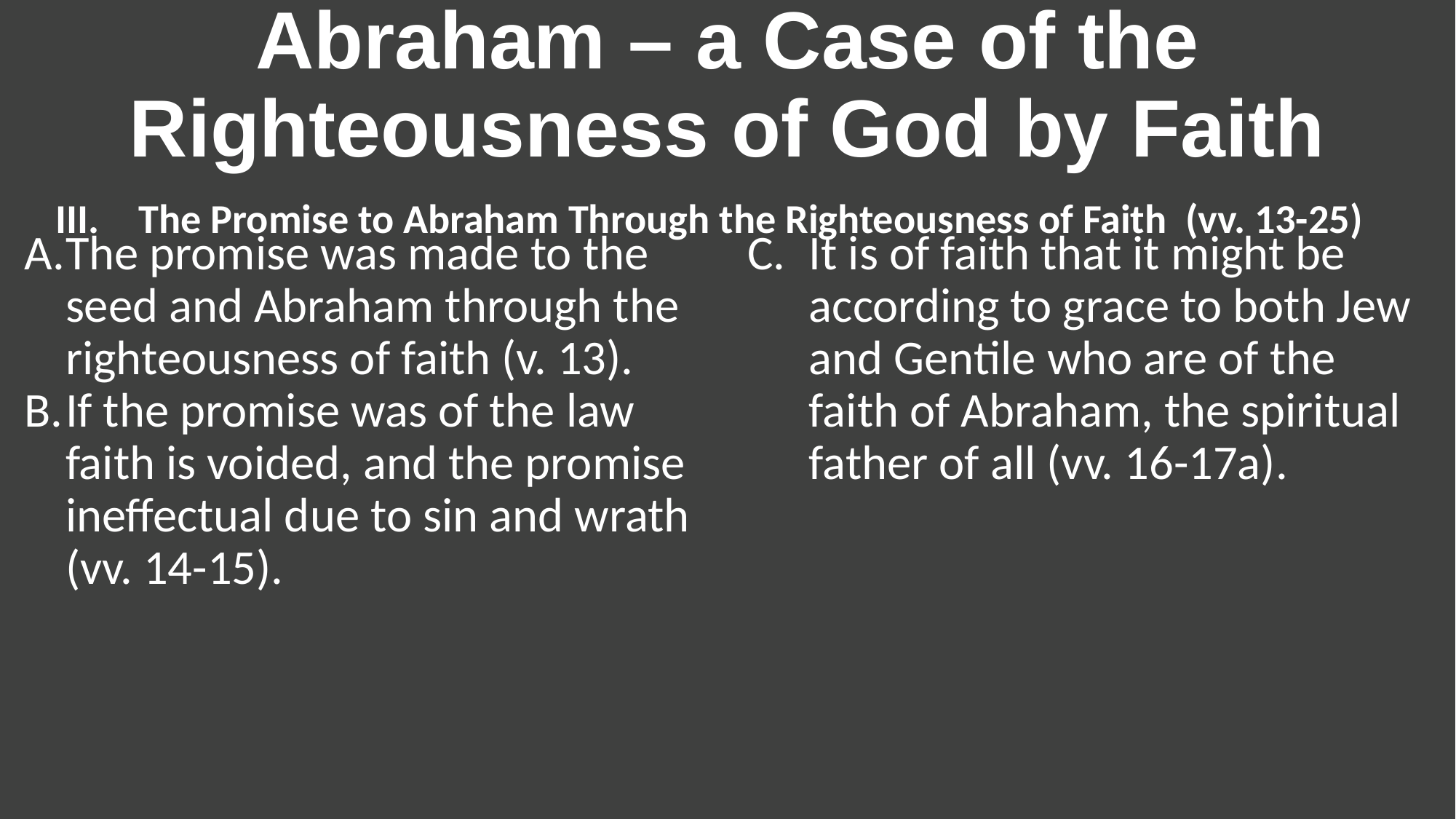

Abraham – a Case of the Righteousness of God by Faith
The Promise to Abraham Through the Righteousness of Faith  (vv. 13-25)
The promise was made to the seed and Abraham through the righteousness of faith (v. 13).
If the promise was of the law faith is voided, and the promise ineffectual due to sin and wrath (vv. 14-15).
It is of faith that it might be according to grace to both Jew and Gentile who are of the faith of Abraham, the spiritual father of all (vv. 16-17a).